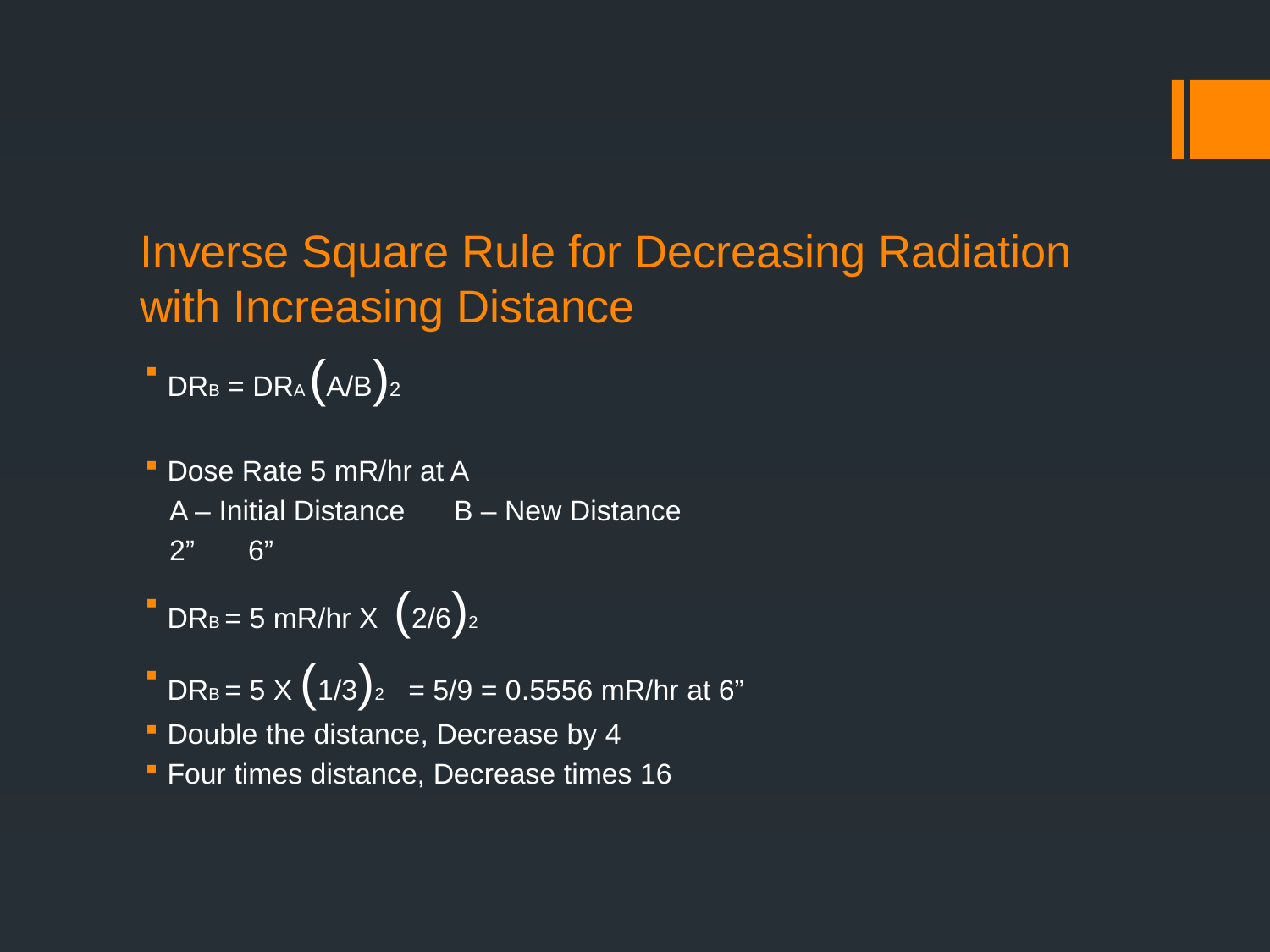

# Inverse Square Rule for Decreasing Radiation with Increasing Distance
DRB = DRA (A/B)2

Dose Rate 5 mR/hr at A
   A – Initial Distance		B – New Distance
   2”				6”
DRB = 5 mR/hr X  (2/6)2
DRB = 5 X (1/3)2   = 5/9 = 0.5556 mR/hr at 6”
Double the distance, Decrease by 4
Four times distance, Decrease times 16